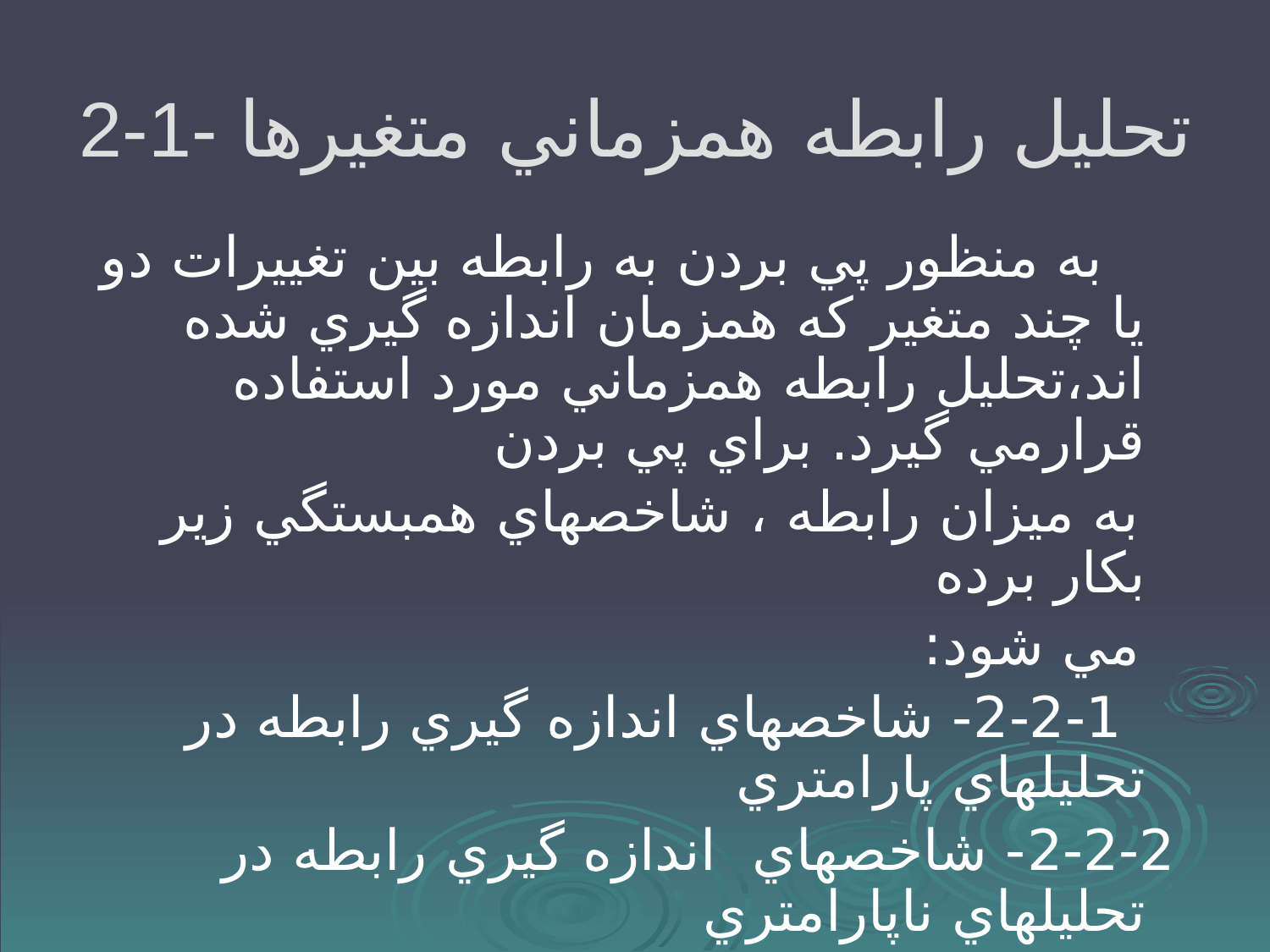

# 2-1- تحليل رابطه همزماني متغيرها
     به منظور پي بردن به رابطه بين تغييرات دو يا چند متغير كه همزمان اندازه گيري شده اند،تحليل رابطه همزماني مورد استفاده قرارمي گيرد. براي پي بردن
   به ميزان رابطه ، شاخصهاي همبستگي زير بكار برده
   مي شود:
    2-2-1- شاخصهاي اندازه گيري رابطه در تحليلهاي پارامتري
 2-2-2- شاخصهاي  اندازه گيري رابطه در تحليلهاي ناپارامتري